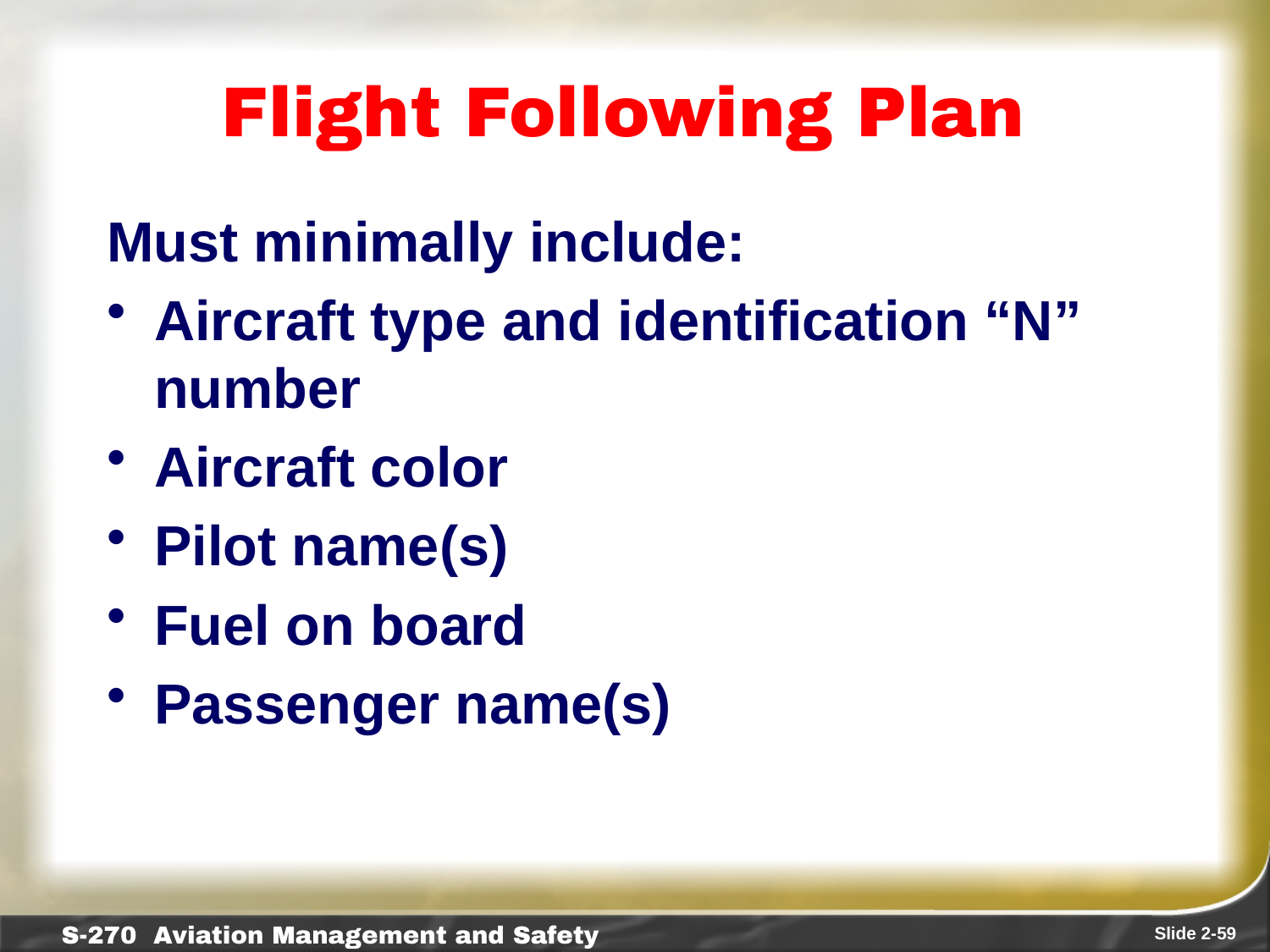

# Flight Following Plan
Must minimally include:
Aircraft type and identification “N” number
Aircraft color
Pilot name(s)
Fuel on board
Passenger name(s)
S-270  Aviation Management and Safety